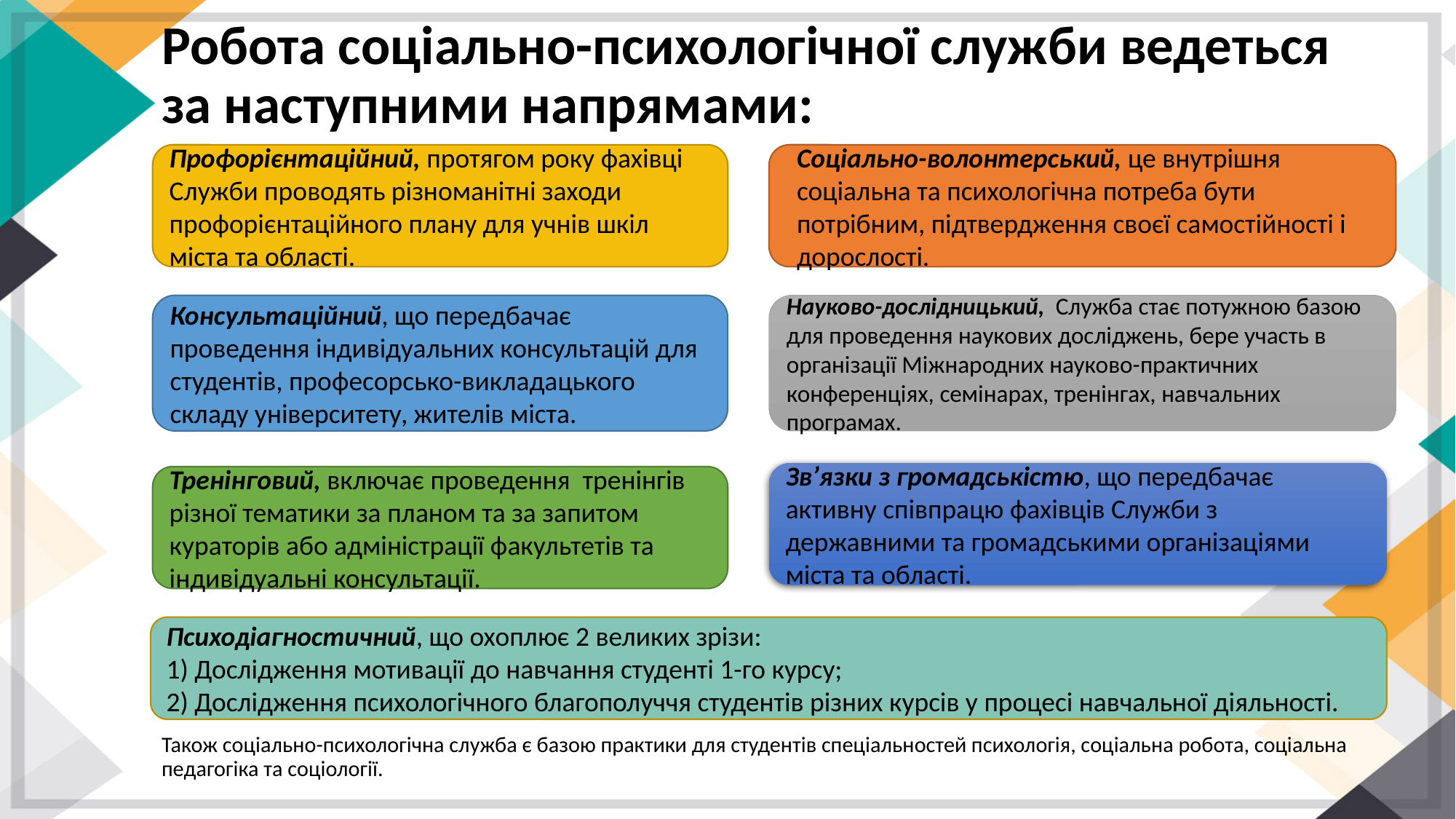

# Робота соціально-психологічної служби ведеться за наступними напрямами:
Профорієнтаційний, протягом року фахівці Служби проводять різноманітні заходи профорієнтаційного плану для учнів шкіл міста та області.
Соціально-волонтерський, це внутрішня соціальна та психологічна потреба бути потрібним, підтвердження своєї самостійності і дорослості.
Консультаційний, що передбачає проведення індивідуальних консультацій для студентів, професорсько-викладацького складу університету, жителів міста.
Науково-дослідницький,  Служба стає потужною базою для проведення наукових досліджень, бере участь в організації Міжнародних науково-практичних конференціях, семінарах, тренінгах, навчальних програмах.
Зв’язки з громадськістю, що передбачає активну співпрацю фахівців Служби з державними та громадськими організаціями міста та області.
Тренінговий, включає проведення  тренінгів різної тематики за планом та за запитом кураторів або адміністрації факультетів та індивідуальні консультації.
Психодіагностичний, що охоплює 2 великих зрізи:
1) Дослідження мотивації до навчання студенті 1-го курсу;
2) Дослідження психологічного благополуччя студентів різних курсів у процесі навчальної діяльності.
Також соціально-психологічна служба є базою практики для студентів спеціальностей психологія, соціальна робота, соціальна педагогіка та соціології.